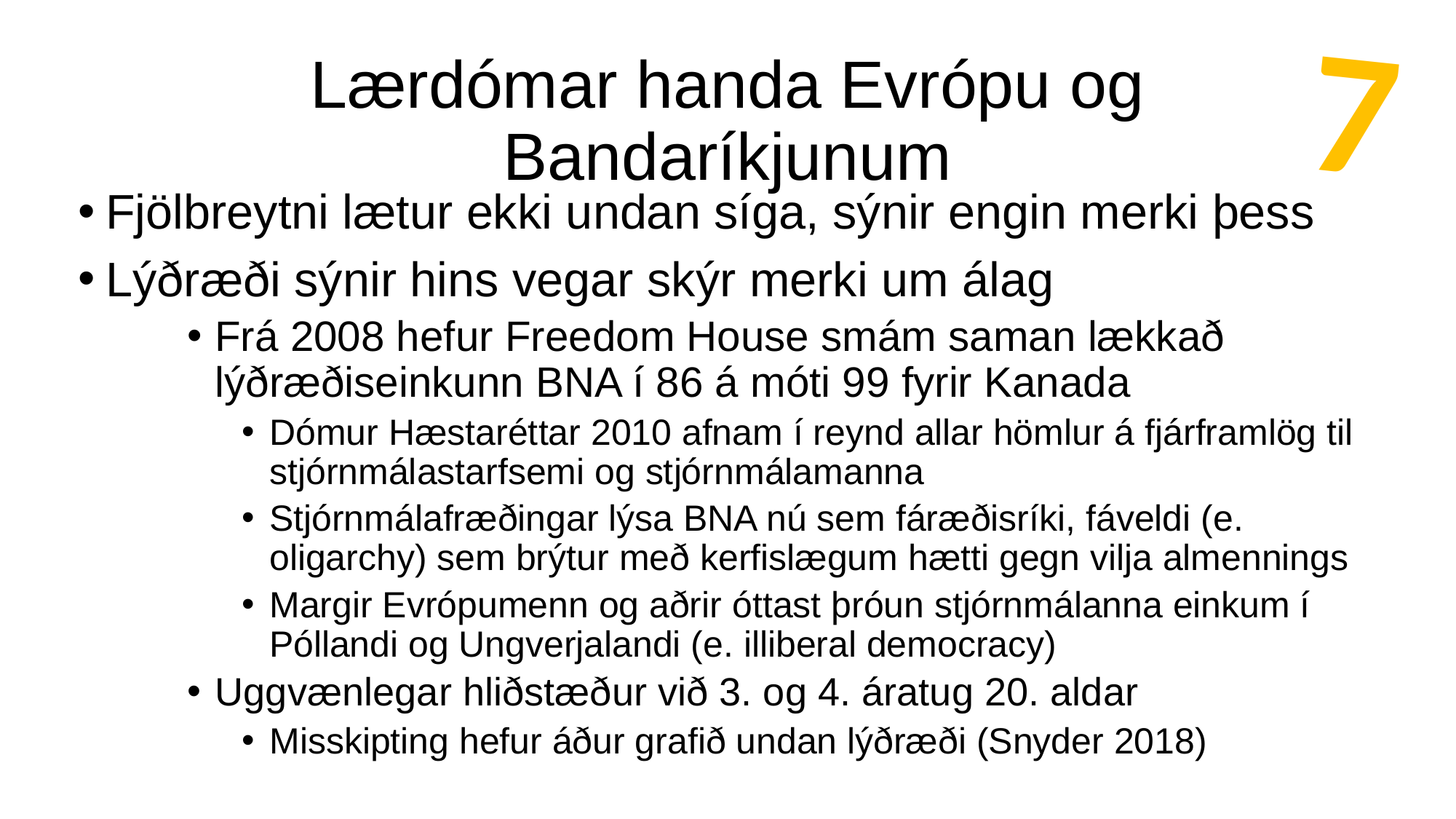

7
# Lærdómar handa Evrópu og Bandaríkjunum
Fjölbreytni lætur ekki undan síga, sýnir engin merki þess
Lýðræði sýnir hins vegar skýr merki um álag
Frá 2008 hefur Freedom House smám saman lækkað lýðræðiseinkunn BNA í 86 á móti 99 fyrir Kanada
Dómur Hæstaréttar 2010 afnam í reynd allar hömlur á fjárframlög til stjórnmálastarfsemi og stjórnmálamanna
Stjórnmálafræðingar lýsa BNA nú sem fáræðisríki, fáveldi (e. oligarchy) sem brýtur með kerfislægum hætti gegn vilja almennings
Margir Evrópumenn og aðrir óttast þróun stjórnmálanna einkum í Póllandi og Ungverjalandi (e. illiberal democracy)
Uggvænlegar hliðstæður við 3. og 4. áratug 20. aldar
Misskipting hefur áður grafið undan lýðræði (Snyder 2018)